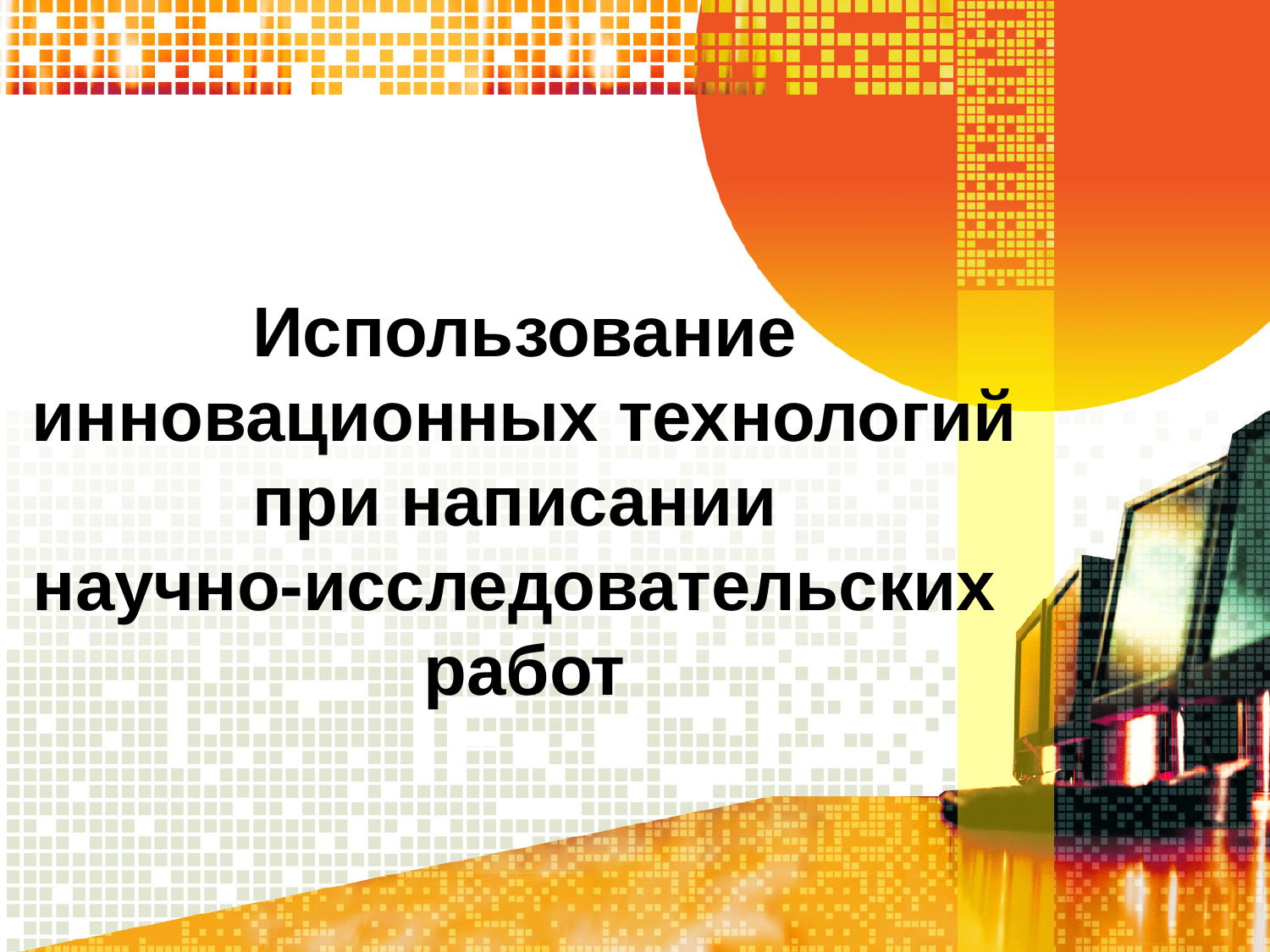

# Использование инновационных технологий при написании научно-исследовательских работ